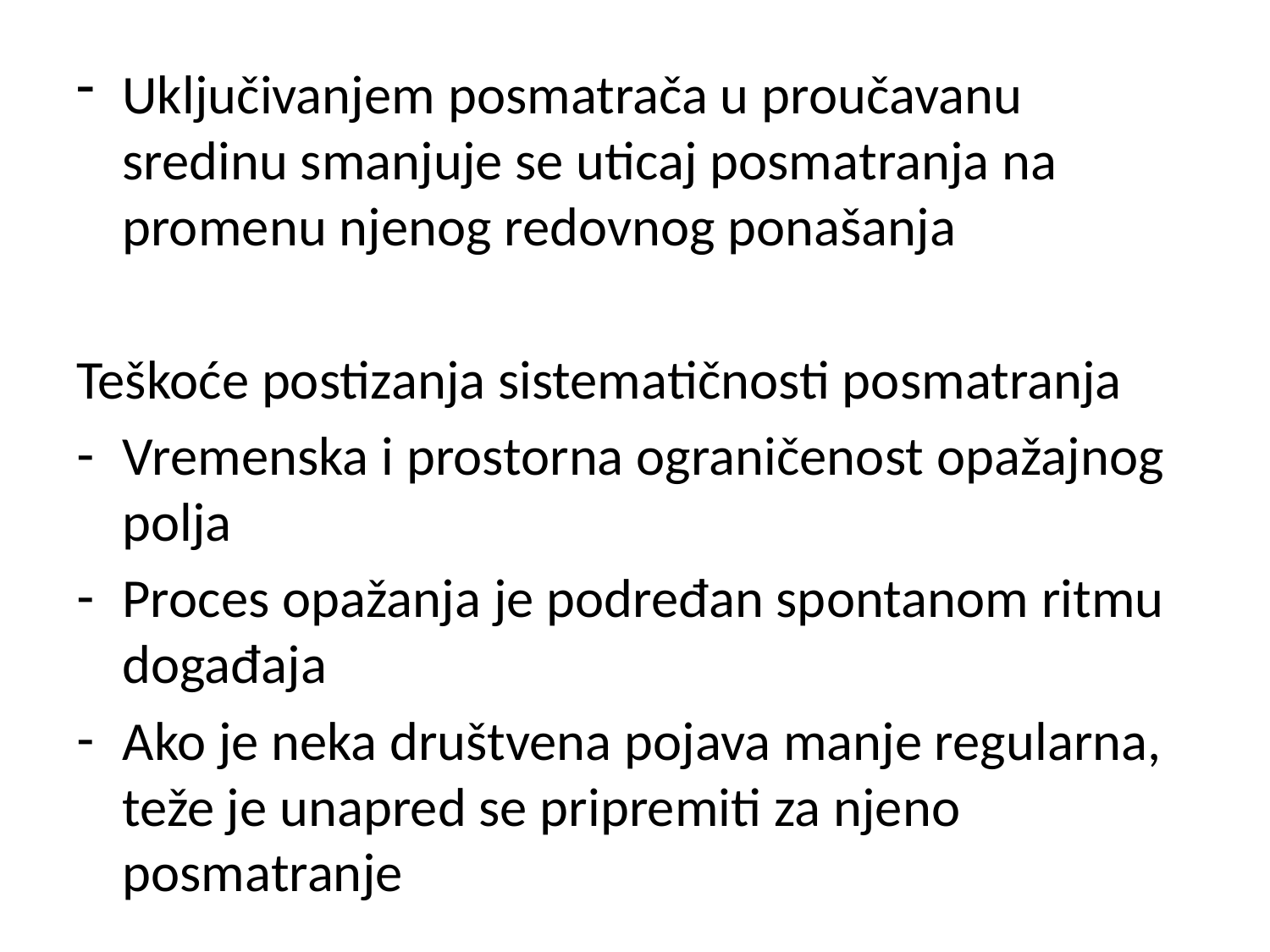

Uključivanjem posmatrača u proučavanu sredinu smanjuje se uticaj posmatranja na promenu njenog redovnog ponašanja

Teškoće postizanja sistematičnosti posmatranja
Vremenska i prostorna ograničenost opažajnog polja
Proces opažanja je podređan spontanom ritmu događaja
Ako je neka društvena pojava manje regularna, teže je unapred se pripremiti za njeno posmatranje